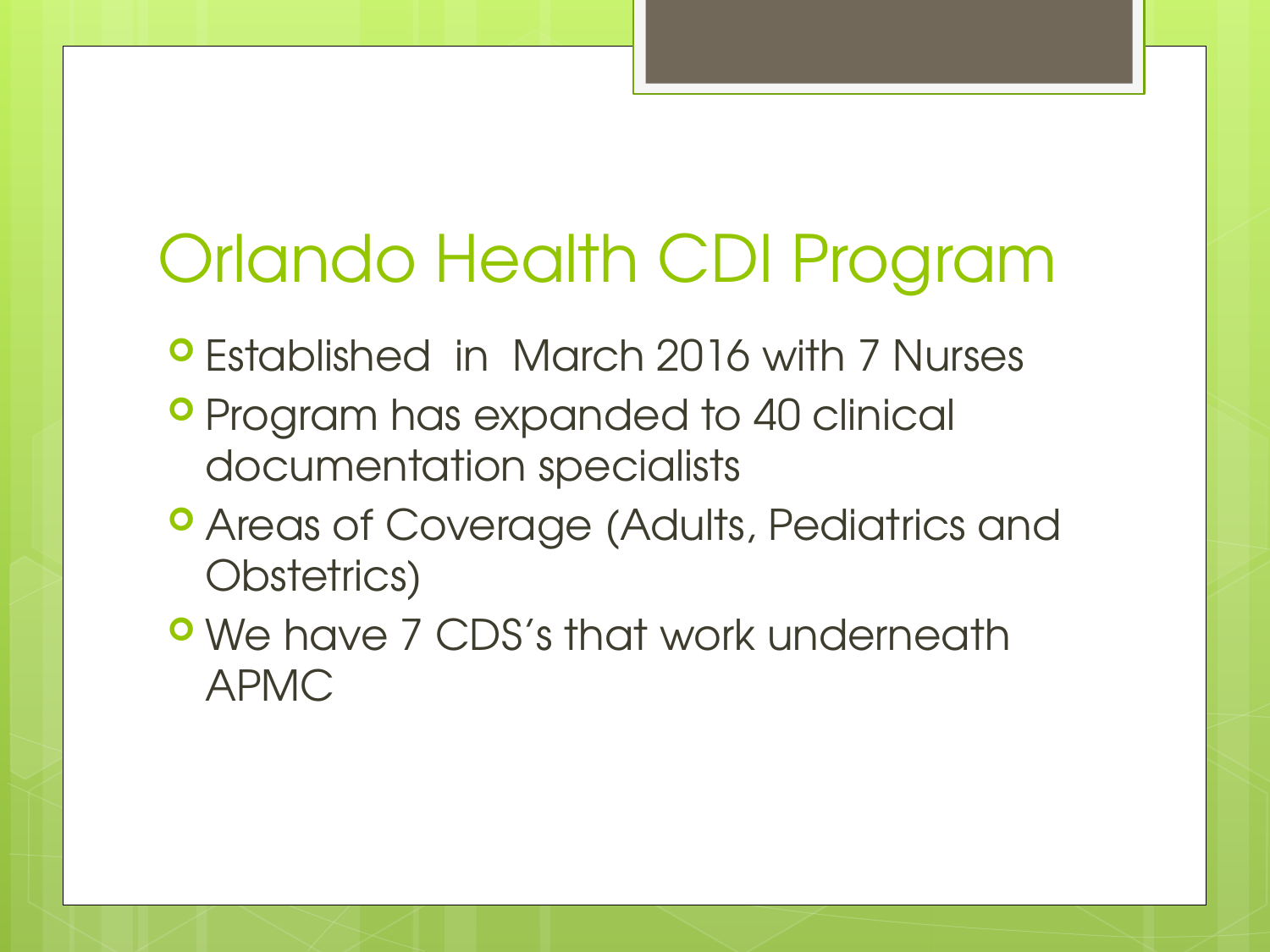

# Orlando Health CDI Program
Established  in  March 2016 with 7 Nurses
Program has expanded to 40 clinical documentation specialists
Areas of Coverage (Adults, Pediatrics and Obstetrics)
We have 7 CDS’s that work underneath APMC